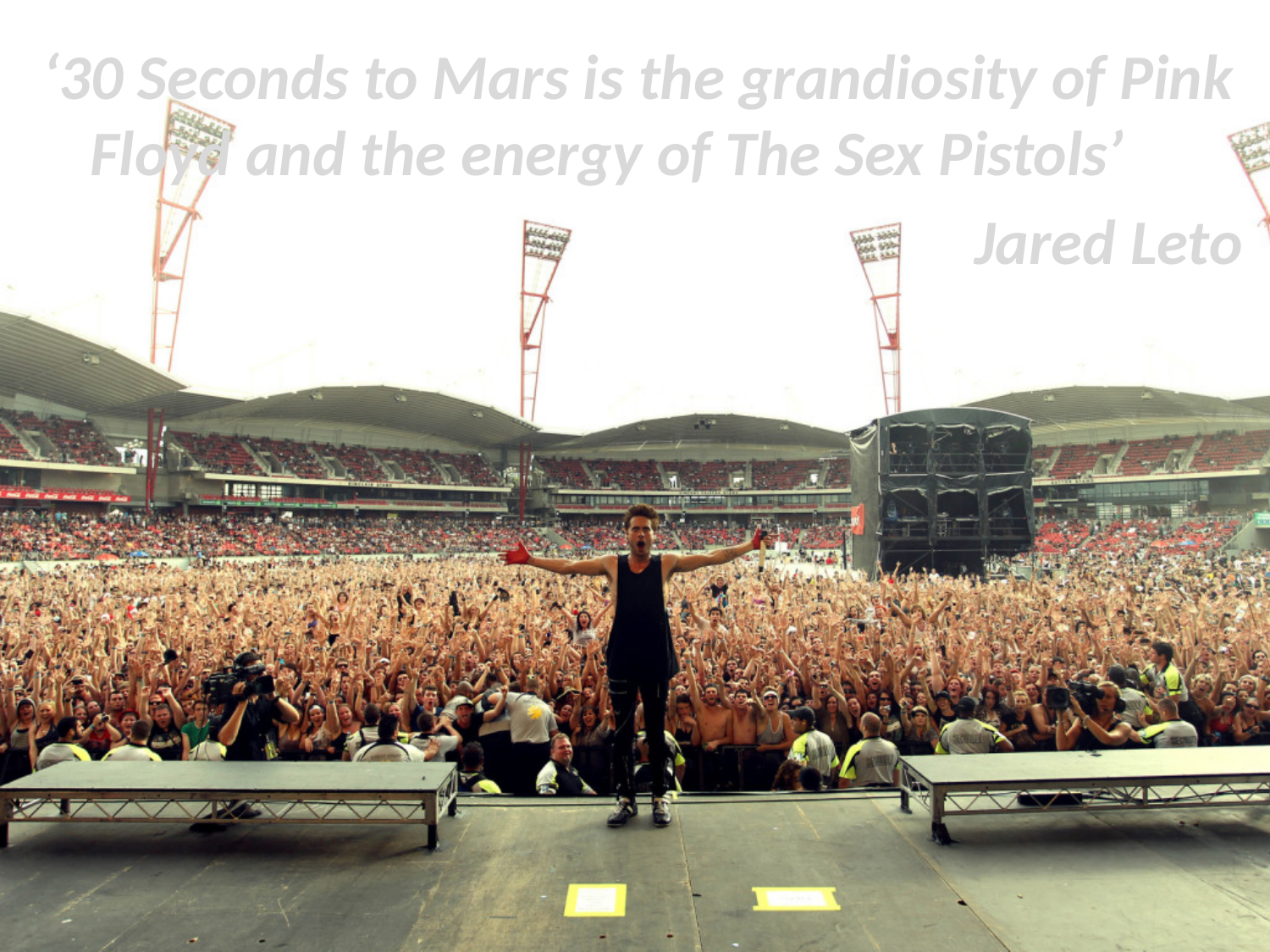

‘30 Seconds to Mars is the grandiosity of Pink Floyd and the energy of The Sex Pistols’
Jared Leto